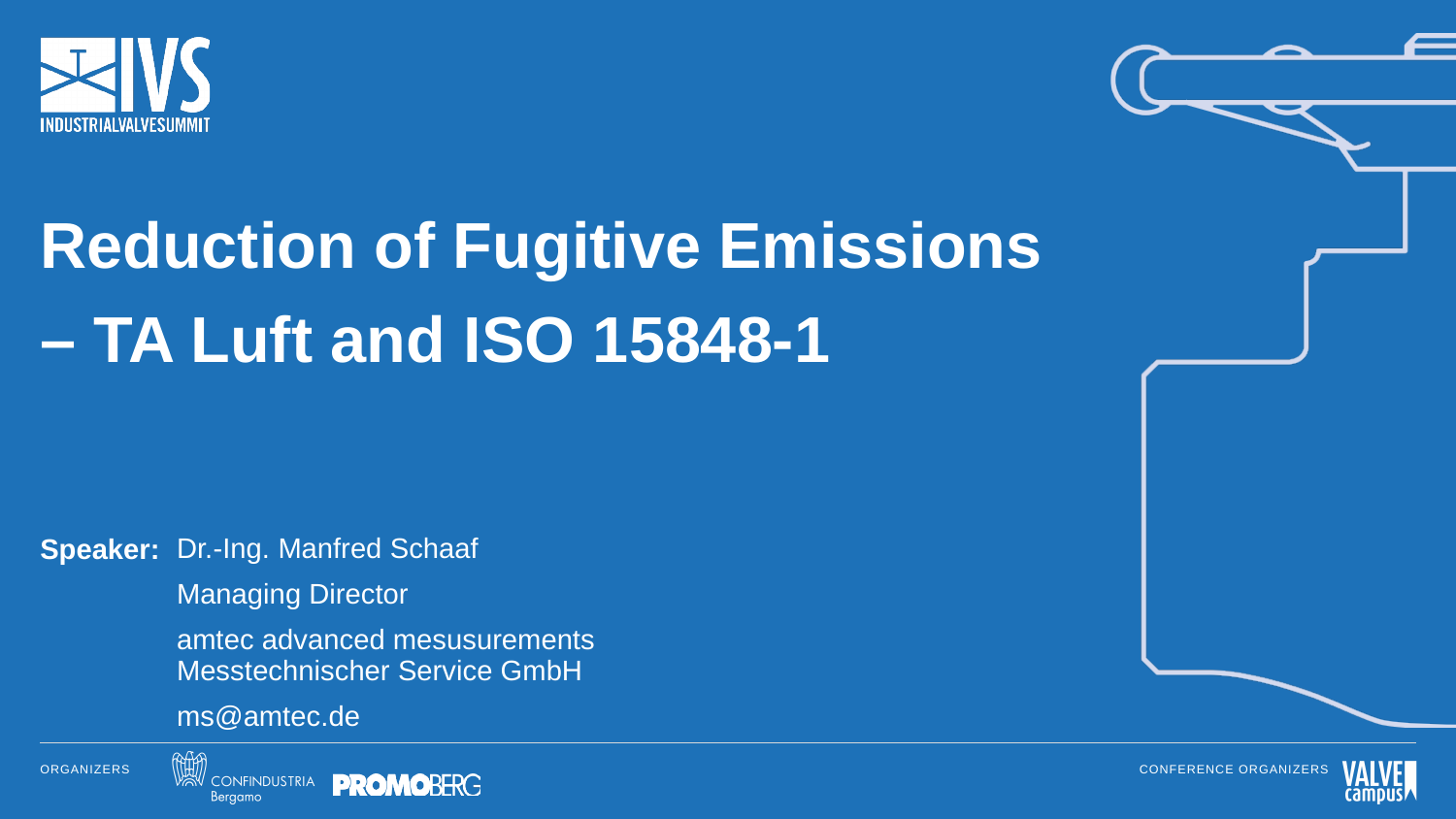

# Reduction of Fugitive Emissions – TA Luft and ISO 15848-1
Speaker:
Dr.-Ing. Manfred Schaaf
Managing Director
amtec advanced mesusurements
Messtechnischer Service GmbH
ms@amtec.de